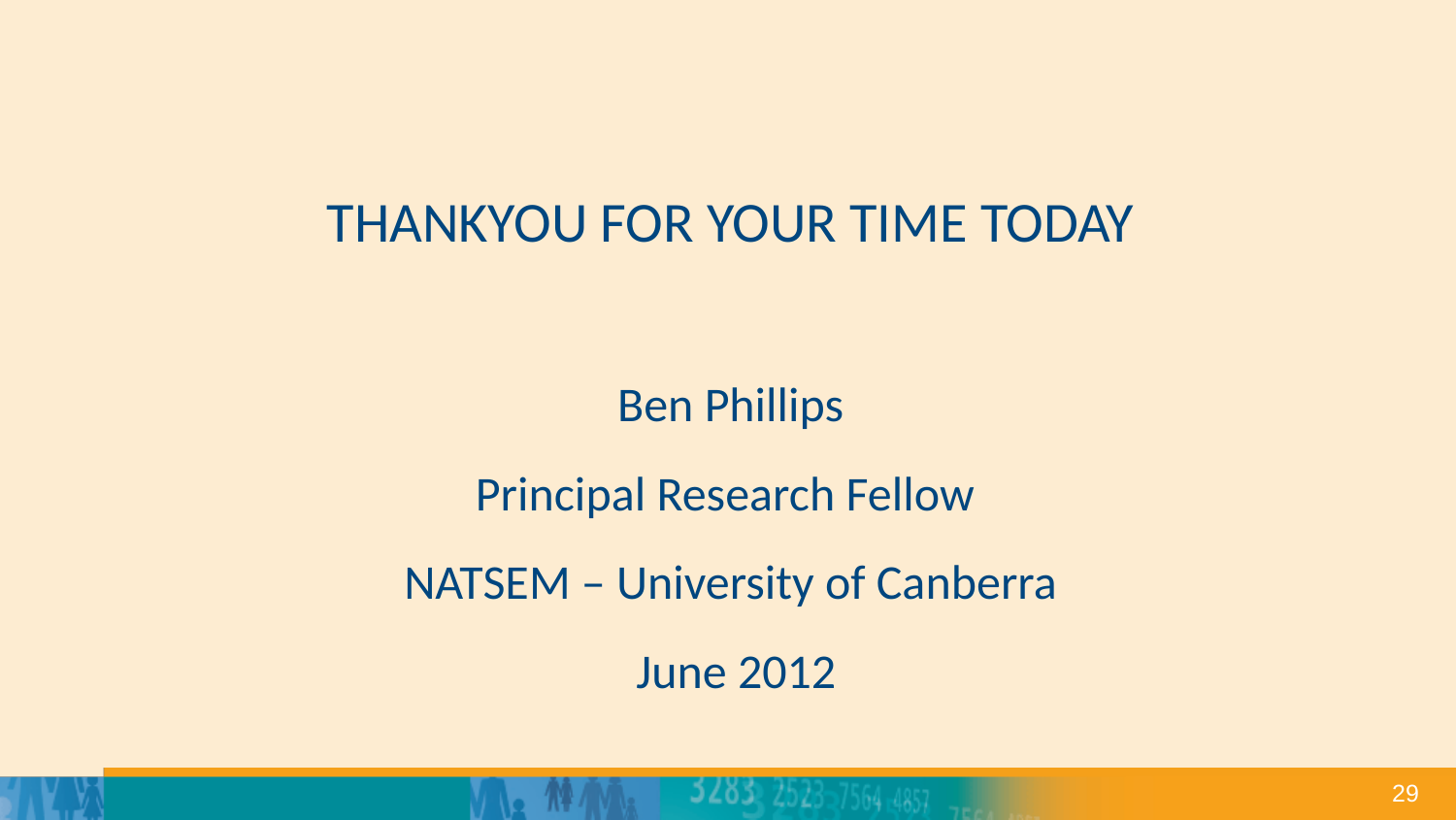

#
THANKYOU FOR YOUR TIME TODAY

Ben Phillips
Principal Research Fellow
NATSEM – University of Canberra
 June 2012
29